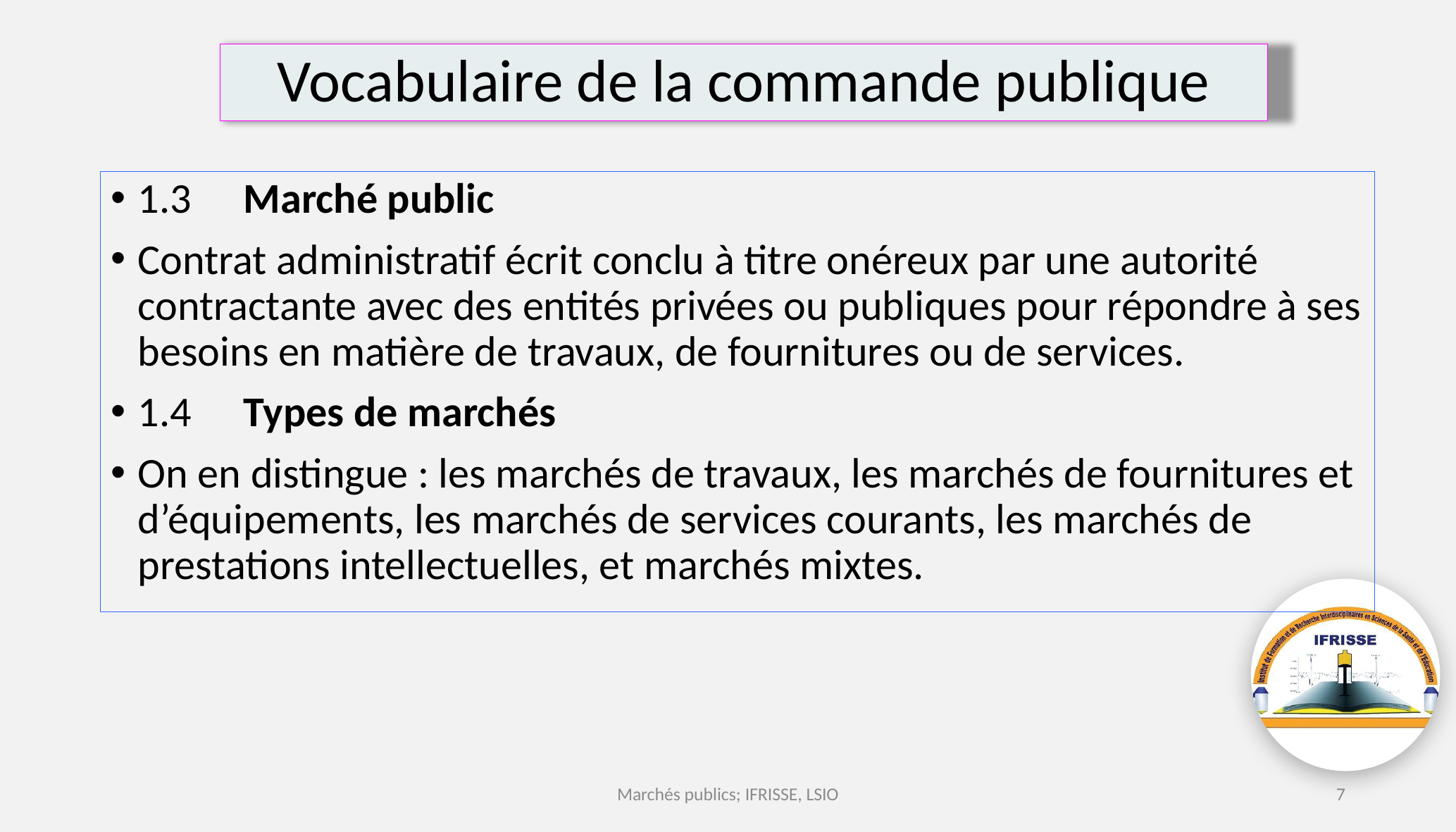

# Vocabulaire de la commande publique
1.3	Marché public
Contrat administratif écrit conclu à titre onéreux par une autorité contractante avec des entités privées ou publiques pour répondre à ses besoins en matière de travaux, de fournitures ou de services.
1.4	Types de marchés
On en distingue : les marchés de travaux, les marchés de fournitures et d’équipements, les marchés de services courants, les marchés de prestations intellectuelles, et marchés mixtes.

Marchés publics; IFRISSE, LSIO
7